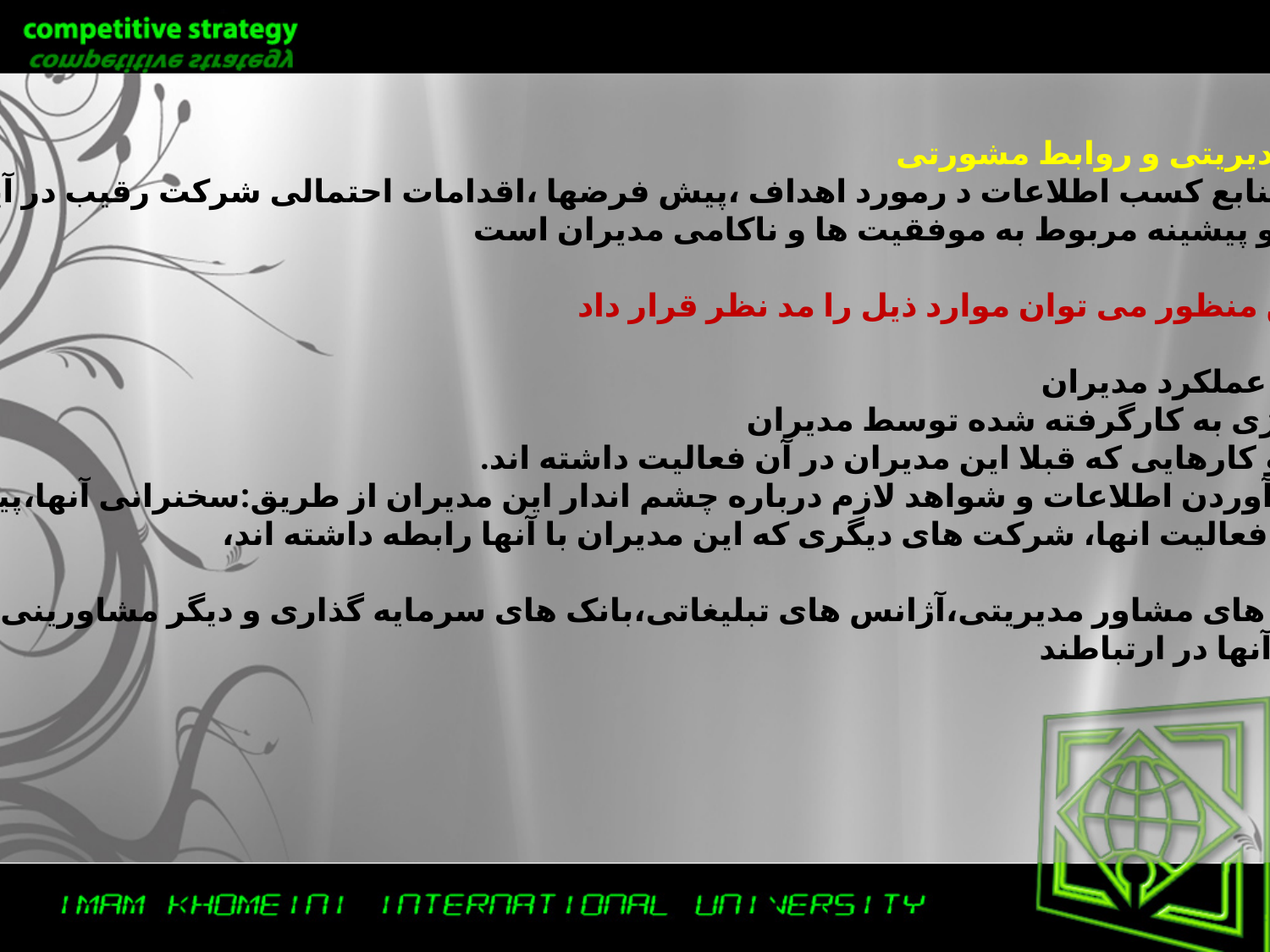

سوابق مدیریتی و روابط مشورتی
یکی از منابع کسب اطلاعات د رمورد اهداف ،پیش فرضها ،اقدامات احتمالی شرکت رقیب در آینده خاستگاه
راهبری و پیشینه مربوط به موفقیت ها و ناکامی مدیران است.

برای این منظور می توان موارد ذیل را مد نظر قرار داد:

سوابق عملکرد مدیران
استراتژی به کارگرفته شده توسط مدیران
کسب و کارهایی که قبلا این مدیران در آن فعالیت داشته اند.
بدست آوردن اطلاعات و شواهد لازم درباره چشم اندار این مدیران از طریق:سخنرانی آنها،پیشینه فنی
یا سابقه فعالیت انها، شرکت های دیگری که این مدیران با آنها رابطه داشته اند،

شرکت های مشاور مدیریتی،آژانس های تبلیغاتی،بانک های سرمایه گذاری و دیگر مشاورینی که شرکت
رقیب با آنها در ارتباطند.